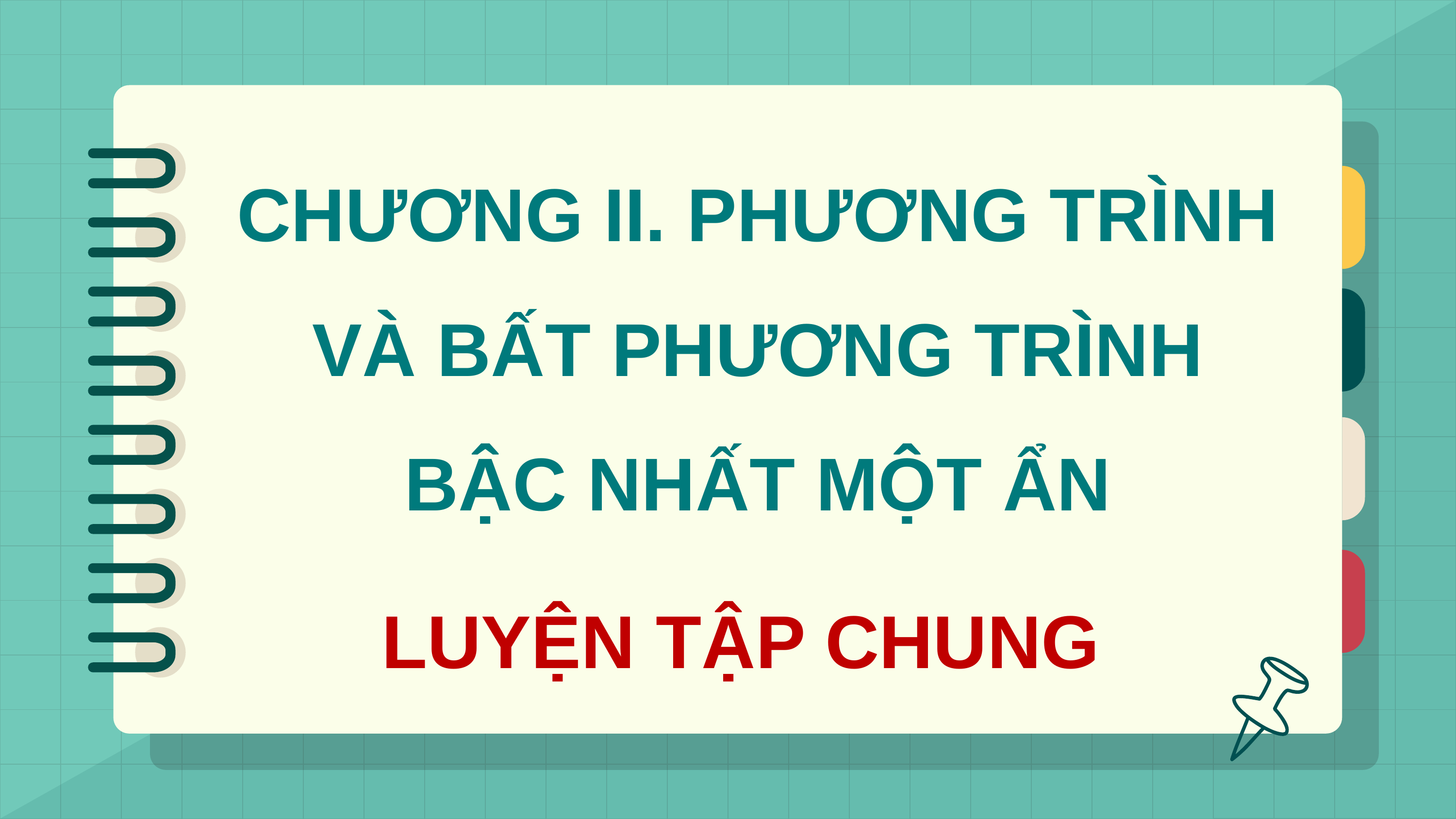

CHƯƠNG II. PHƯƠNG TRÌNH VÀ BẤT PHƯƠNG TRÌNH BẬC NHẤT MỘT ẨN
LUYỆN TẬP CHUNG